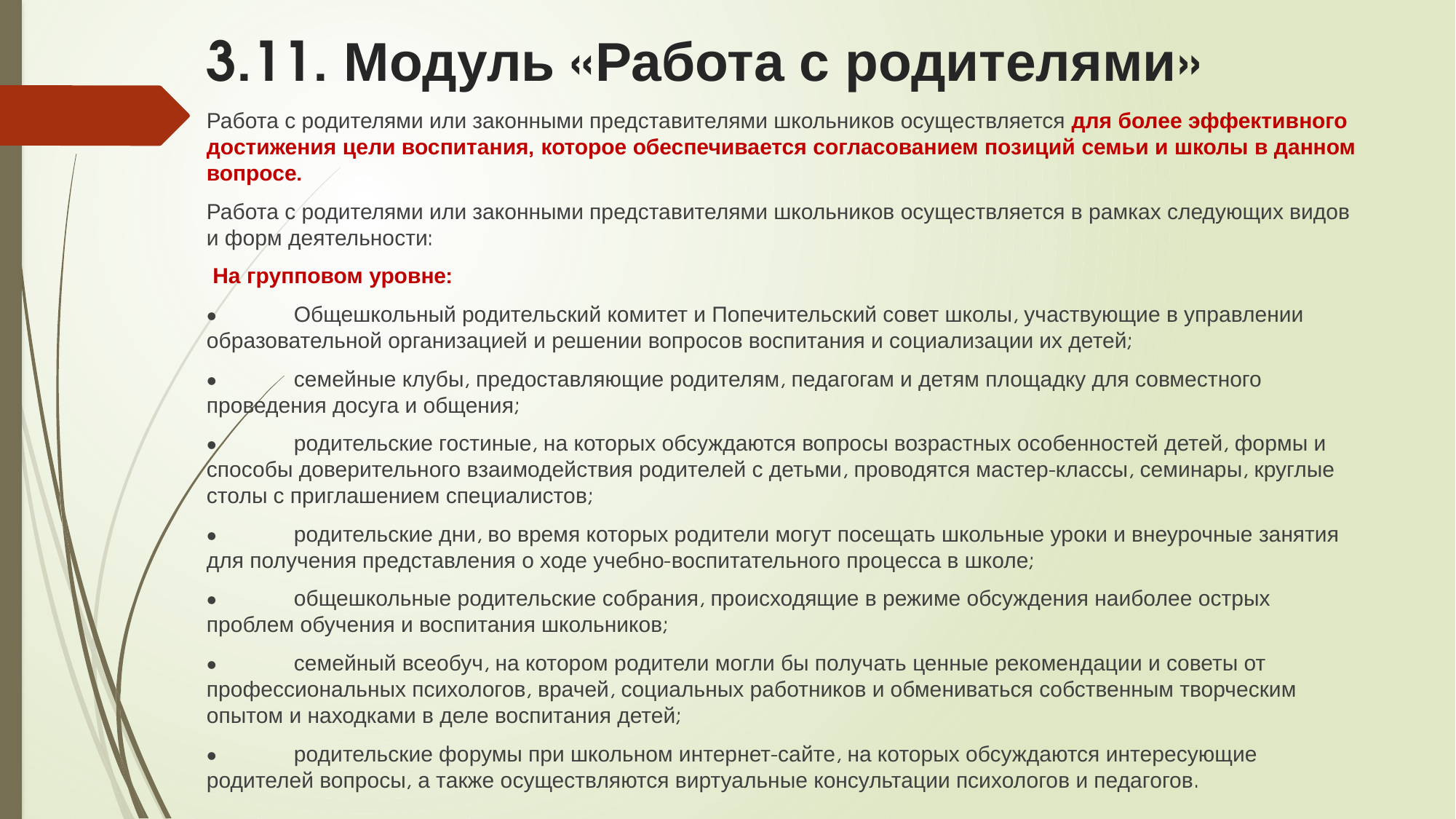

# 3.11. Модуль «Работа с родителями»
Работа с родителями или законными представителями школьников осуществляется для более эффективного достижения цели воспитания, которое обеспечивается согласованием позиций семьи и школы в данном вопросе.
Работа с родителями или законными представителями школьников осуществляется в рамках следующих видов и форм деятельности:
 На групповом уровне:
•	Общешкольный родительский комитет и Попечительский совет школы, участвующие в управлении образовательной организацией и решении вопросов воспитания и социализации их детей;
•	семейные клубы, предоставляющие родителям, педагогам и детям площадку для совместного проведения досуга и общения;
•	родительские гостиные, на которых обсуждаются вопросы возрастных особенностей детей, формы и способы доверительного взаимодействия родителей с детьми, проводятся мастер-классы, семинары, круглые столы с приглашением специалистов;
•	родительские дни, во время которых родители могут посещать школьные уроки и внеурочные занятия для получения представления о ходе учебно-воспитательного процесса в школе;
•	общешкольные родительские собрания, происходящие в режиме обсуждения наиболее острых проблем обучения и воспитания школьников;
•	семейный всеобуч, на котором родители могли бы получать ценные рекомендации и советы от профессиональных психологов, врачей, социальных работников и обмениваться собственным творческим опытом и находками в деле воспитания детей;
•	родительские форумы при школьном интернет-сайте, на которых обсуждаются интересующие родителей вопросы, а также осуществляются виртуальные консультации психологов и педагогов.